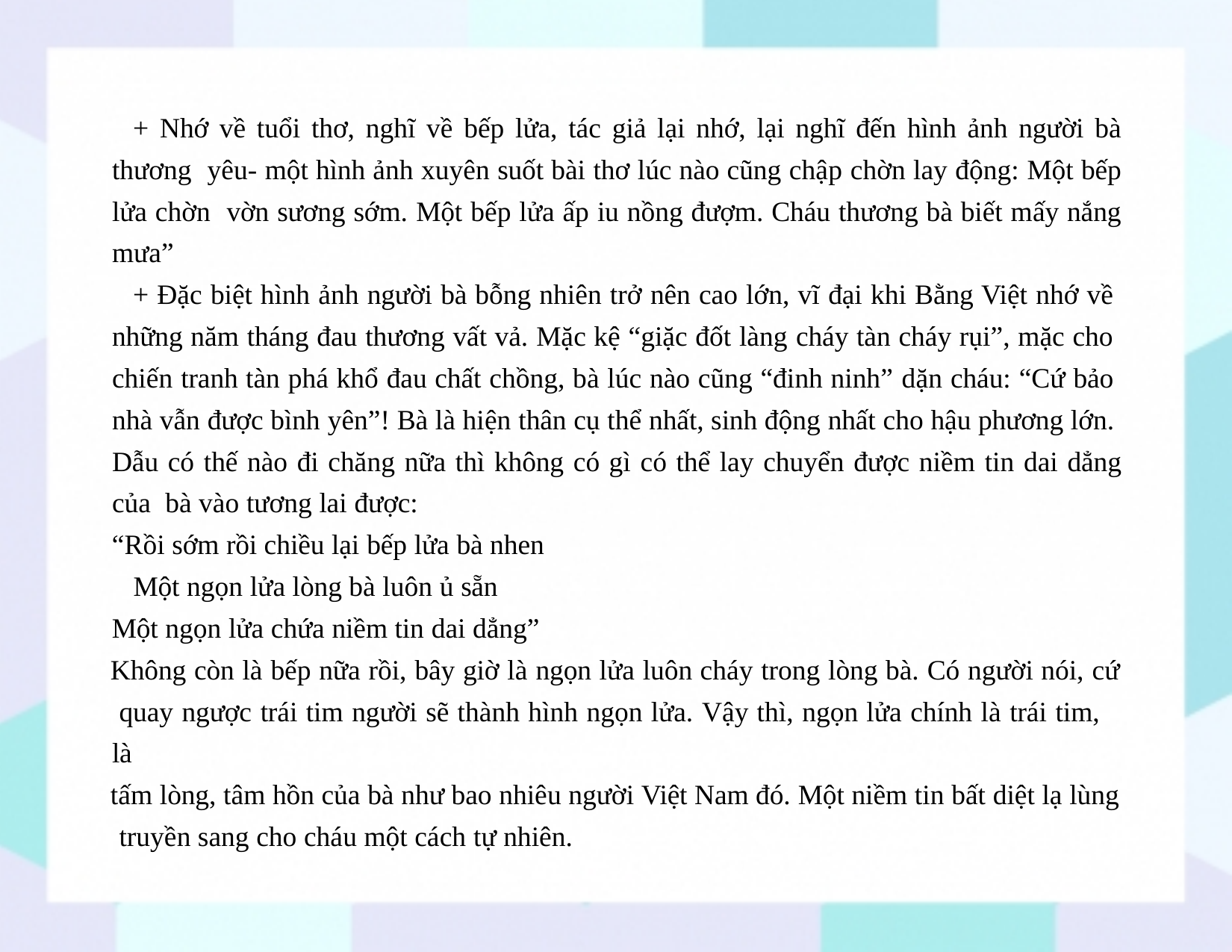

+ Nhớ về tuổi thơ, nghĩ về bếp lửa, tác giả lại nhớ, lại nghĩ đến hình ảnh người bà thương  yêu- một hình ảnh xuyên suốt bài thơ lúc nào cũng chập chờn lay động: Một bếp lửa chờn  vờn sương sớm. Một bếp lửa ấp iu nồng đượm. Cháu thương bà biết mấy nắng mưa”
+ Đặc biệt hình ảnh người bà bỗng nhiên trở nên cao lớn, vĩ đại khi Bằng Việt nhớ về  những năm tháng đau thương vất vả. Mặc kệ “giặc đốt làng cháy tàn cháy rụi”, mặc cho  chiến tranh tàn phá khổ đau chất chồng, bà lúc nào cũng “đinh ninh” dặn cháu: “Cứ bảo  nhà vẫn được bình yên”! Bà là hiện thân cụ thể nhất, sinh động nhất cho hậu phương lớn.  Dẫu có thế nào đi chăng nữa thì không có gì có thể lay chuyển được niềm tin dai dẳng của  bà vào tương lai được:
“Rồi sớm rồi chiều lại bếp lửa bà nhen  Một ngọn lửa lòng bà luôn ủ sẵn
Một ngọn lửa chứa niềm tin dai dẳng”
Không còn là bếp nữa rồi, bây giờ là ngọn lửa luôn cháy trong lòng bà. Có người nói, cứ  quay ngược trái tim người sẽ thành hình ngọn lửa. Vậy thì, ngọn lửa chính là trái tim, là
tấm lòng, tâm hồn của bà như bao nhiêu người Việt Nam đó. Một niềm tin bất diệt lạ lùng  truyền sang cho cháu một cách tự nhiên.